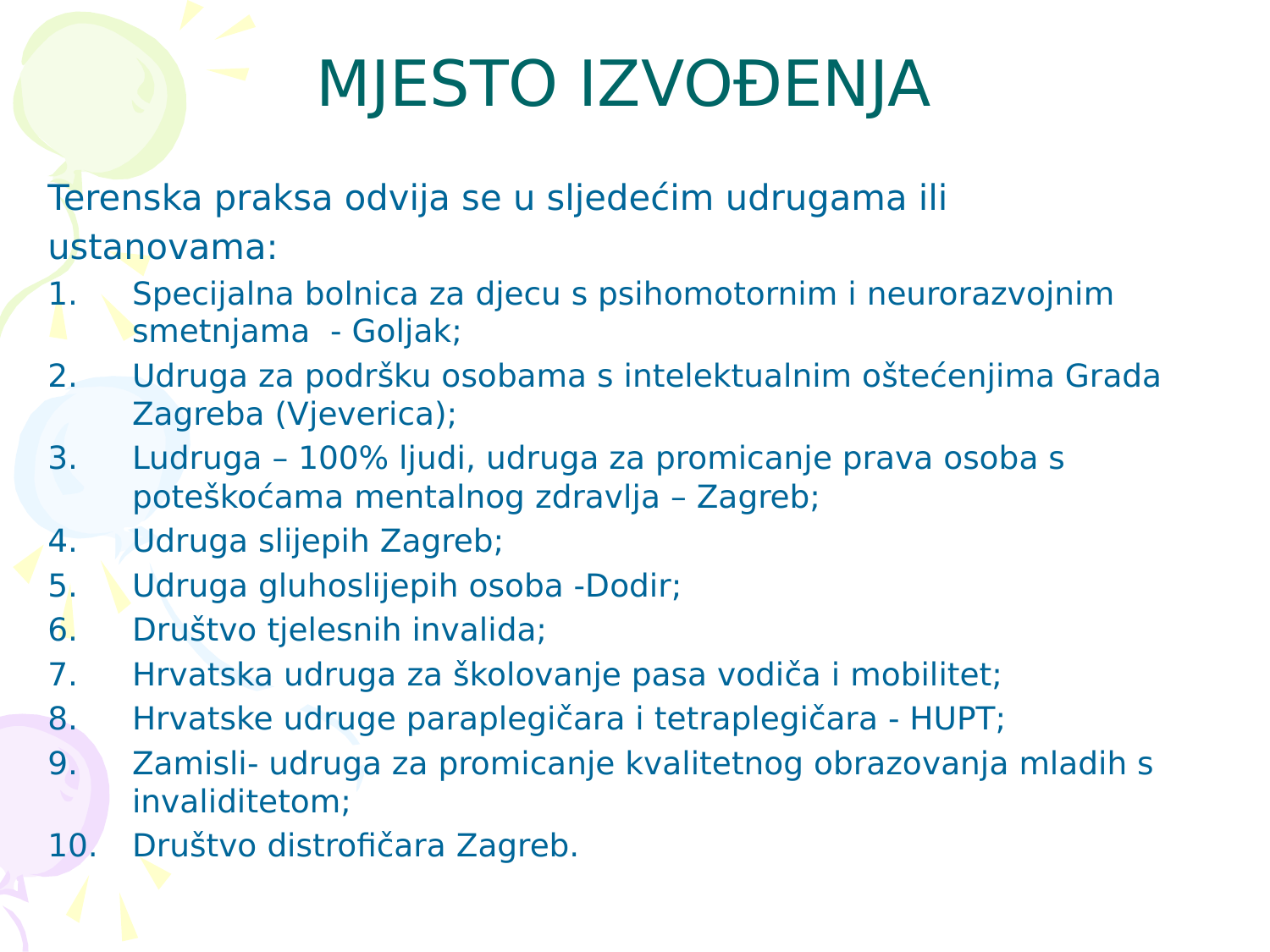

# MJESTO IZVOĐENJA
Terenska praksa odvija se u sljedećim udrugama ili
ustanovama:
Specijalna bolnica za djecu s psihomotornim i neurorazvojnim smetnjama  - Goljak;
Udruga za podršku osobama s intelektualnim oštećenjima Grada Zagreba (Vjeverica);
Ludruga – 100% ljudi, udruga za promicanje prava osoba s poteškoćama mentalnog zdravlja – Zagreb;
Udruga slijepih Zagreb;
Udruga gluhoslijepih osoba -Dodir;
Društvo tjelesnih invalida;
Hrvatska udruga za školovanje pasa vodiča i mobilitet;
Hrvatske udruge paraplegičara i tetraplegičara - HUPT;
Zamisli- udruga za promicanje kvalitetnog obrazovanja mladih s invaliditetom;
Društvo distrofičara Zagreb.